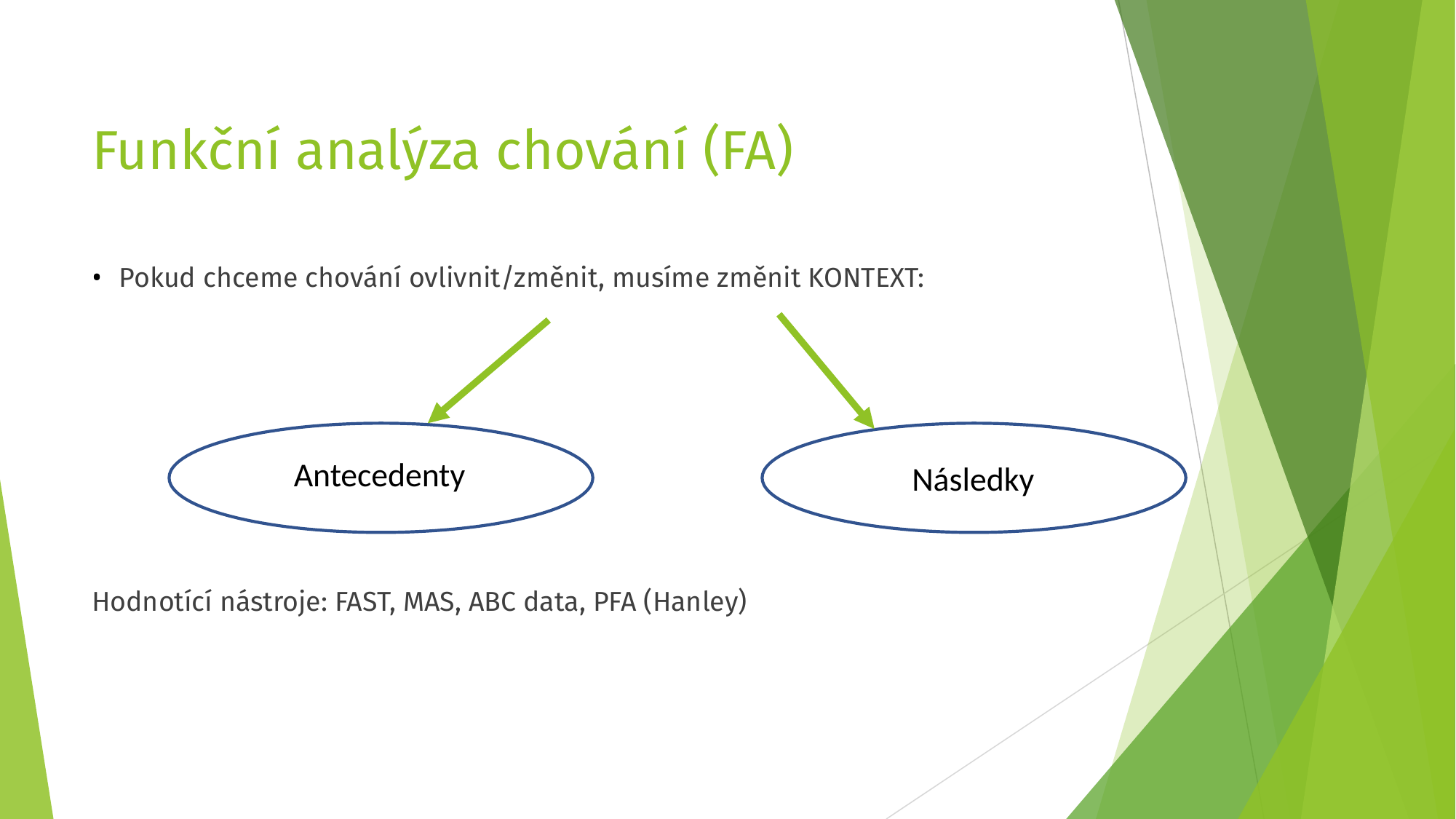

# Funkční analýza chování (FA)
Pokud chceme chování ovlivnit/změnit, musíme změnit KONTEXT:

Hodnotící nástroje: FAST, MAS, ABC data, PFA (Hanley)

Antecedenty
Následky